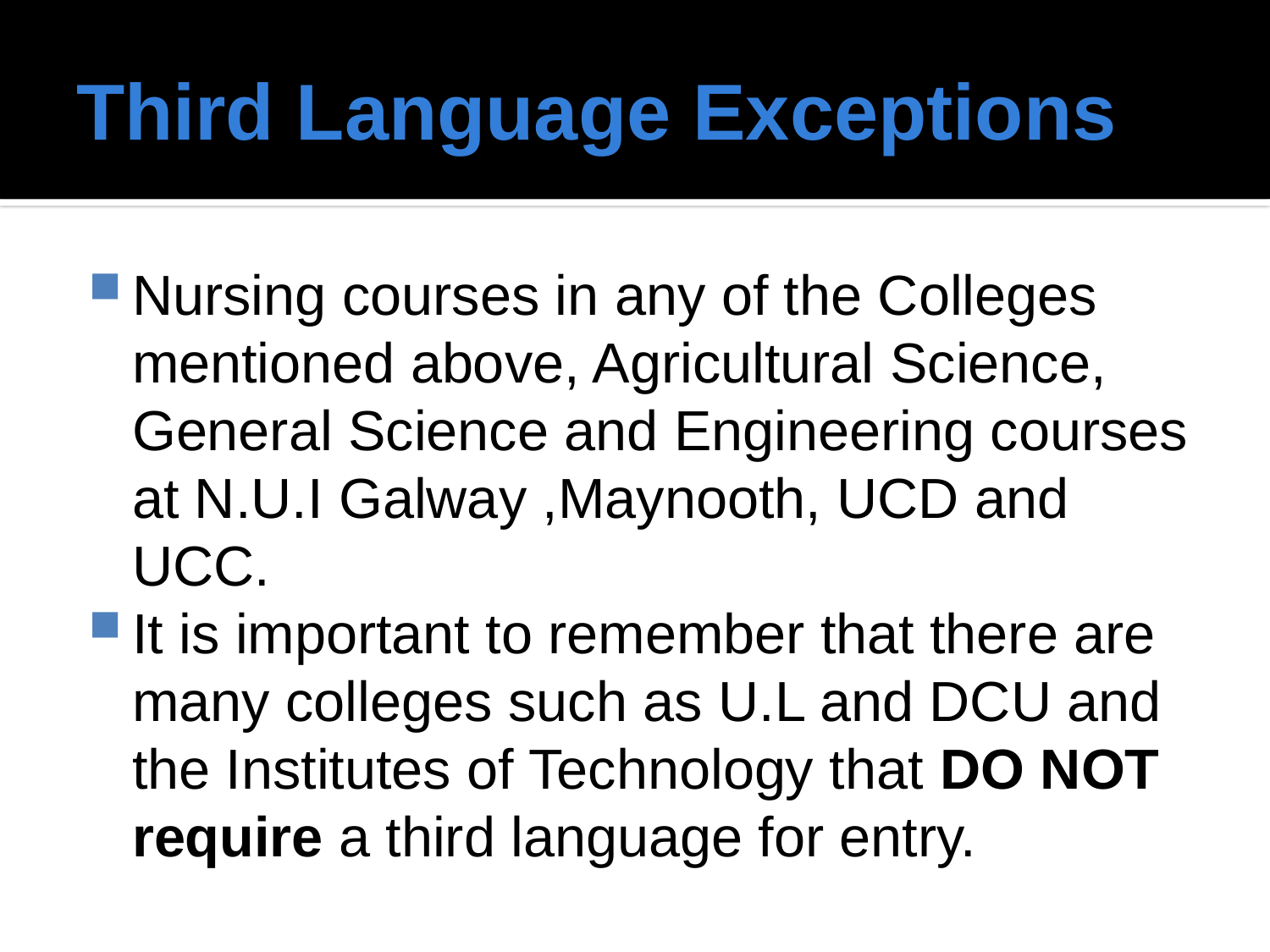

# Third Language Exceptions
Nursing courses in any of the Colleges mentioned above, Agricultural Science, General Science and Engineering courses at N.U.I Galway ,Maynooth, UCD and UCC.
It is important to remember that there are many colleges such as U.L and DCU and the Institutes of Technology that DO NOT require a third language for entry.